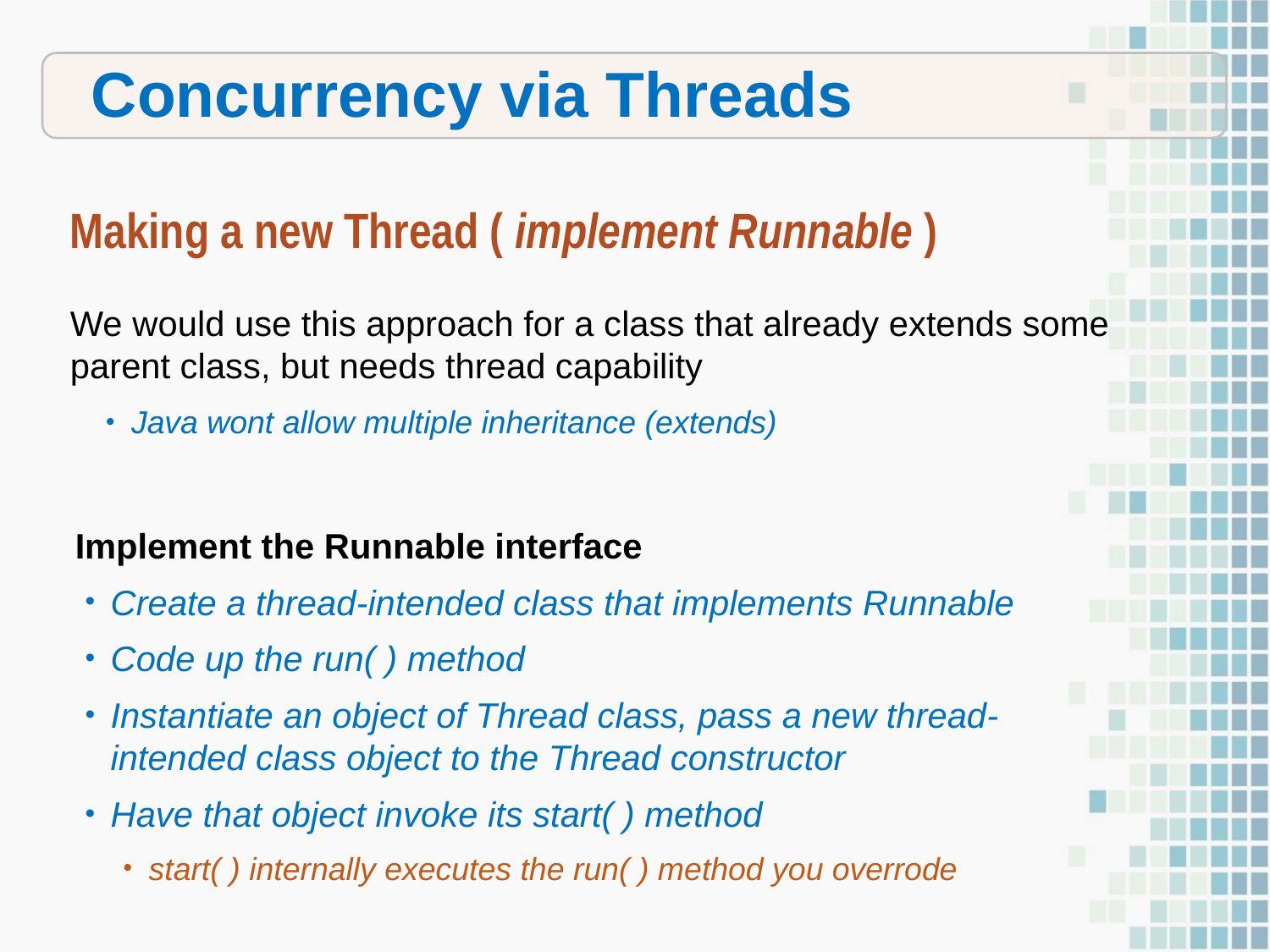

Concurrency via Threads

Making a new Thread ( implement Runnable )
We would use this approach for a class that already extends some parent class, but needs thread capability
Java wont allow multiple inheritance (extends)
Implement the Runnable interface
Create a thread-intended class that implements Runnable
Code up the run( ) method
Instantiate an object of Thread class, pass a new thread-intended class object to the Thread constructor
Have that object invoke its start( ) method
start( ) internally executes the run( ) method you overrode